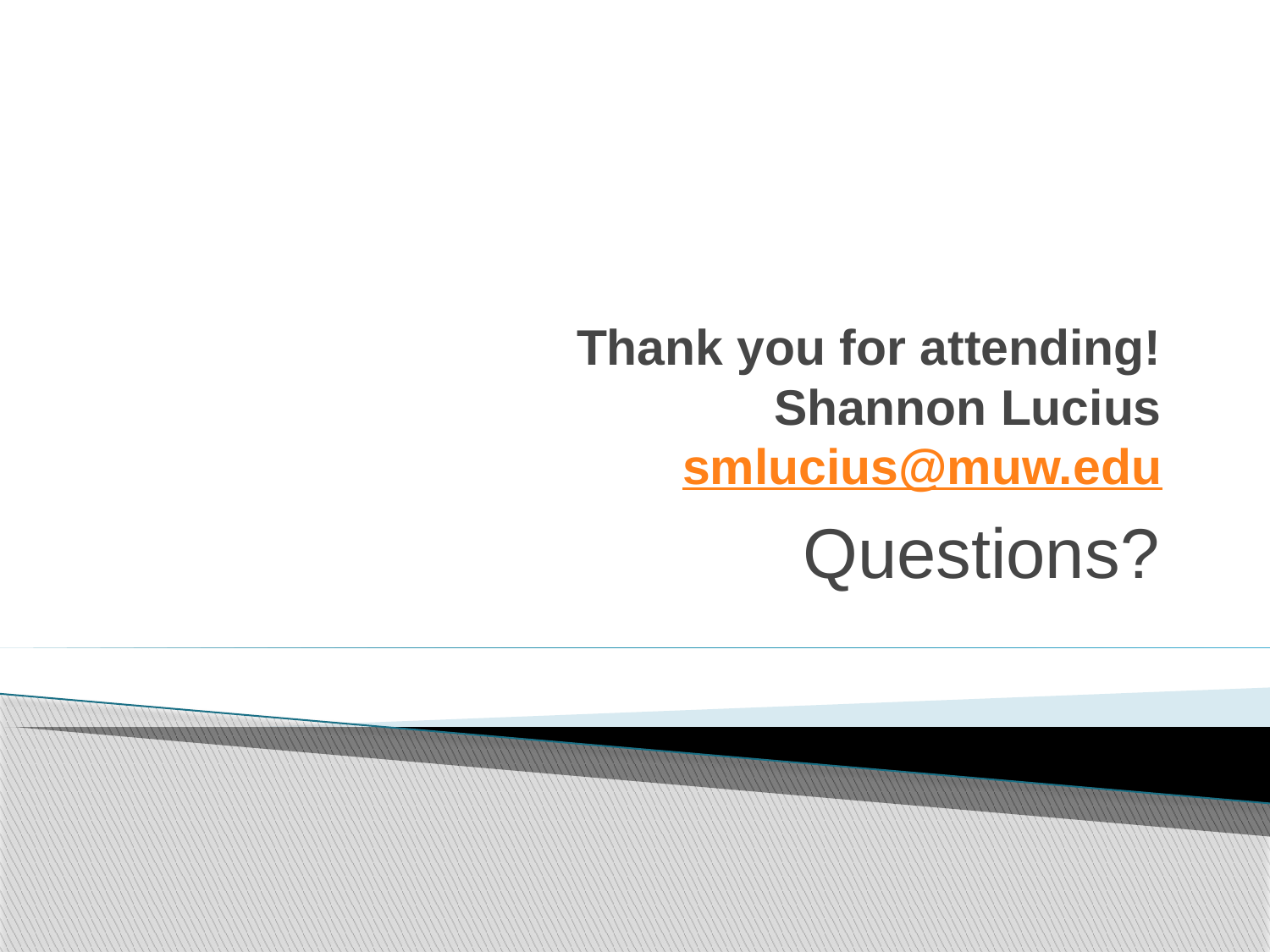

# Thank you for attending! Shannon Lucius smlucius@muw.edu
Questions?